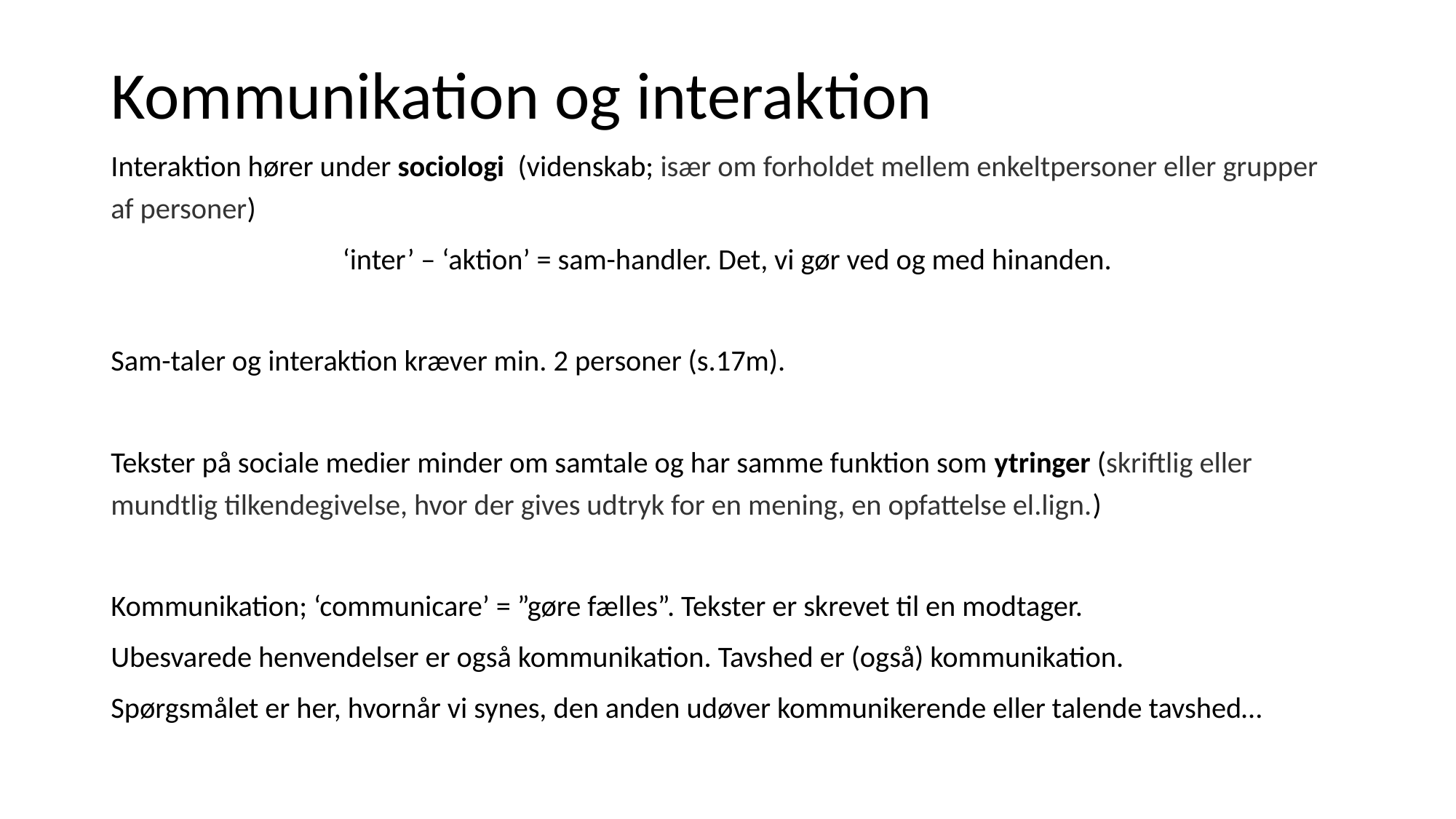

# Kommunikation og interaktion
Interaktion hører under sociologi  (videnskab; især om forholdet mellem enkeltpersoner eller grupper af personer)
‘inter’ – ‘aktion’ = sam-handler. Det, vi gør ved og med hinanden.

Sam-taler og interaktion kræver min. 2 personer (s.17m).

Tekster på sociale medier minder om samtale og har samme funktion som ytringer (skriftlig eller mundtlig tilkendegivelse, hvor der gives udtryk for en mening, en opfattelse el.lign.)

Kommunikation; ‘communicare’ = ”gøre fælles”. Tekster er skrevet til en modtager.
Ubesvarede henvendelser er også kommunikation. Tavshed er (også) kommunikation.
Spørgsmålet er her, hvornår vi synes, den anden udøver kommunikerende eller talende tavshed…